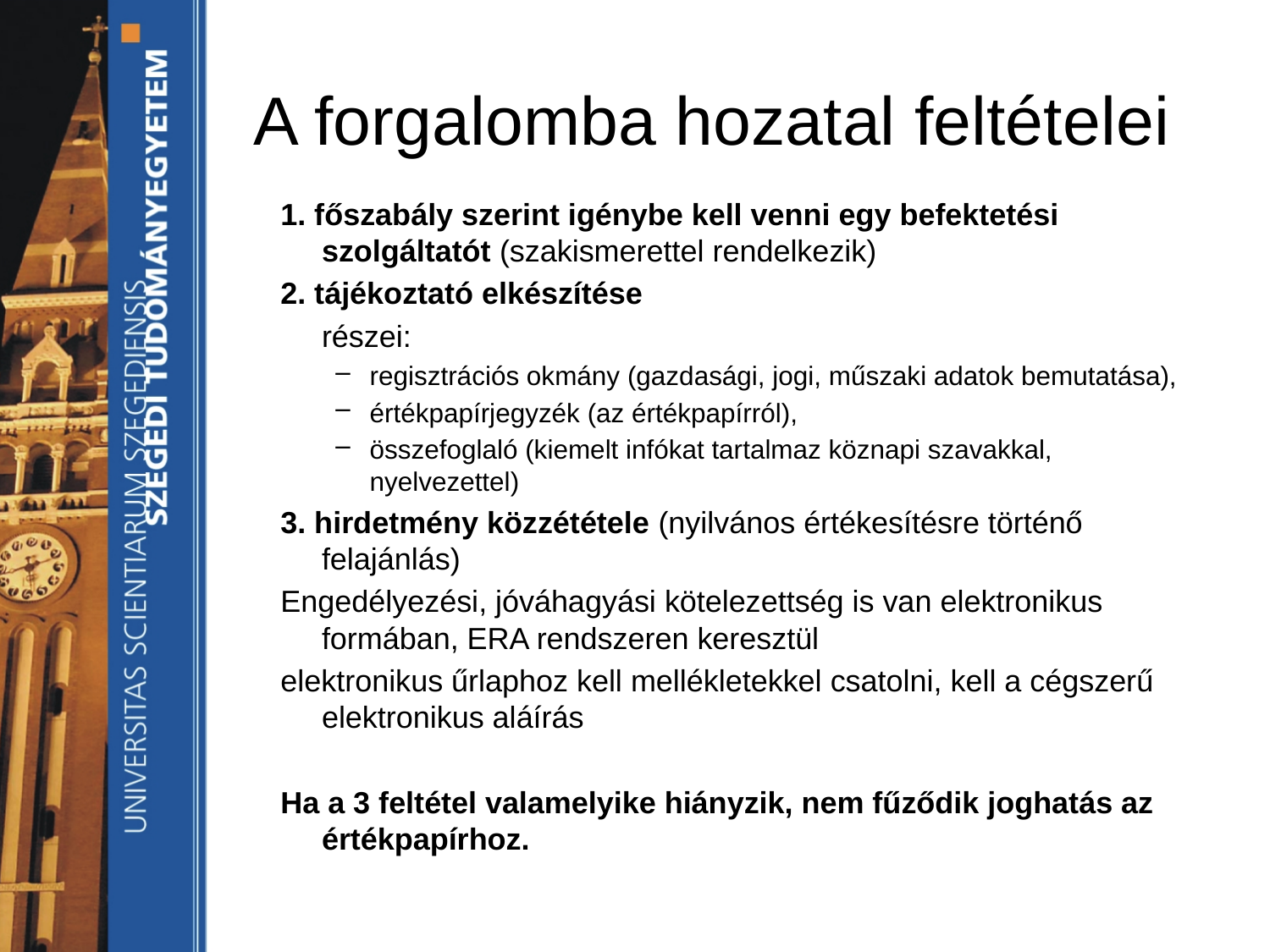

# A forgalomba hozatal feltételei
1. főszabály szerint igénybe kell venni egy befektetési szolgáltatót (szakismerettel rendelkezik)
2. tájékoztató elkészítése
	részei:
regisztrációs okmány (gazdasági, jogi, műszaki adatok bemutatása),
értékpapírjegyzék (az értékpapírról),
összefoglaló (kiemelt infókat tartalmaz köznapi szavakkal, nyelvezettel)
3. hirdetmény közzététele (nyilvános értékesítésre történő felajánlás)
Engedélyezési, jóváhagyási kötelezettség is van elektronikus formában, ERA rendszeren keresztül
elektronikus űrlaphoz kell mellékletekkel csatolni, kell a cégszerű elektronikus aláírás

Ha a 3 feltétel valamelyike hiányzik, nem fűződik joghatás az értékpapírhoz.